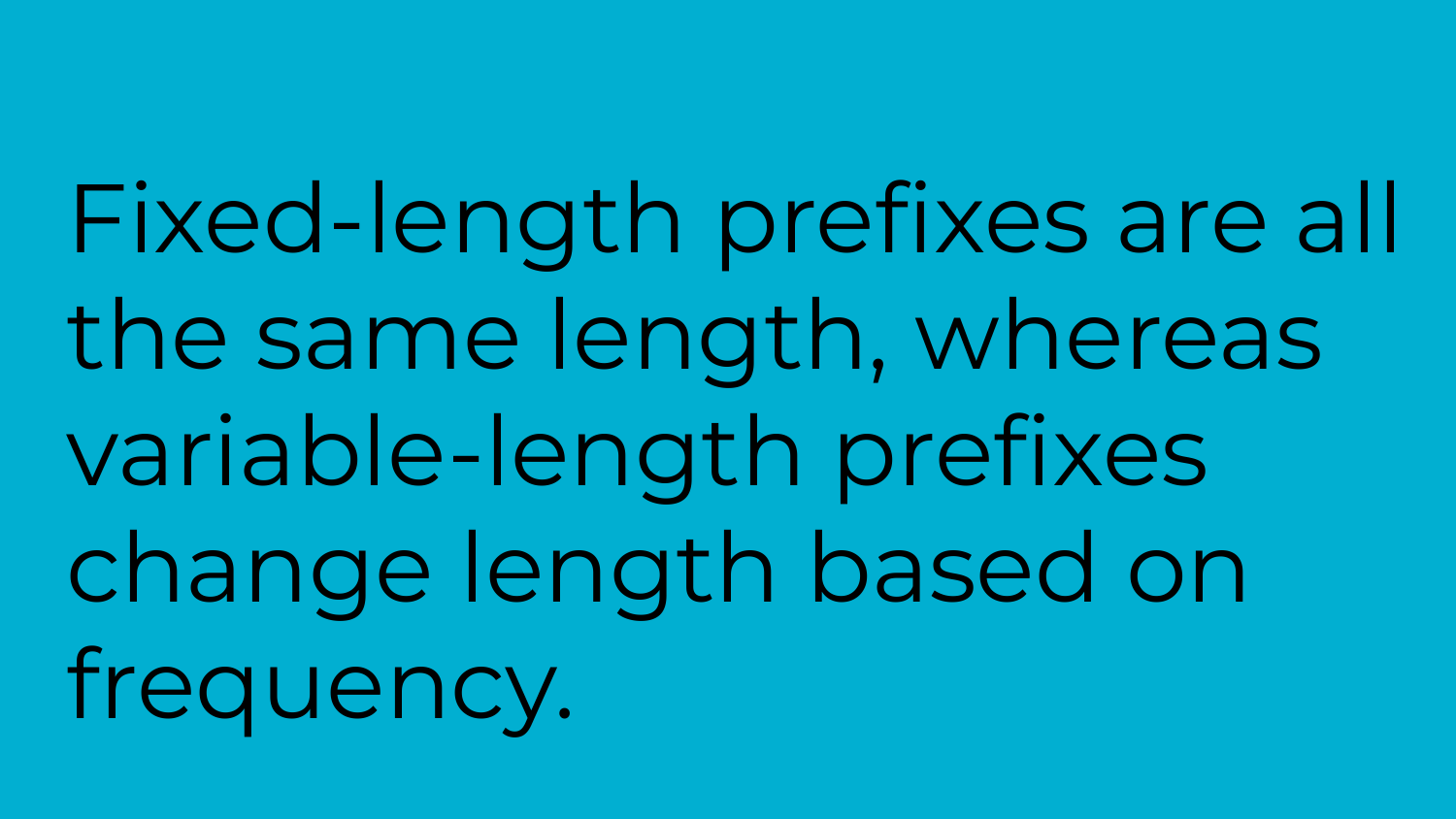

# Fixed-length prefixes are all the same length, whereas variable-length prefixes change length based on frequency.